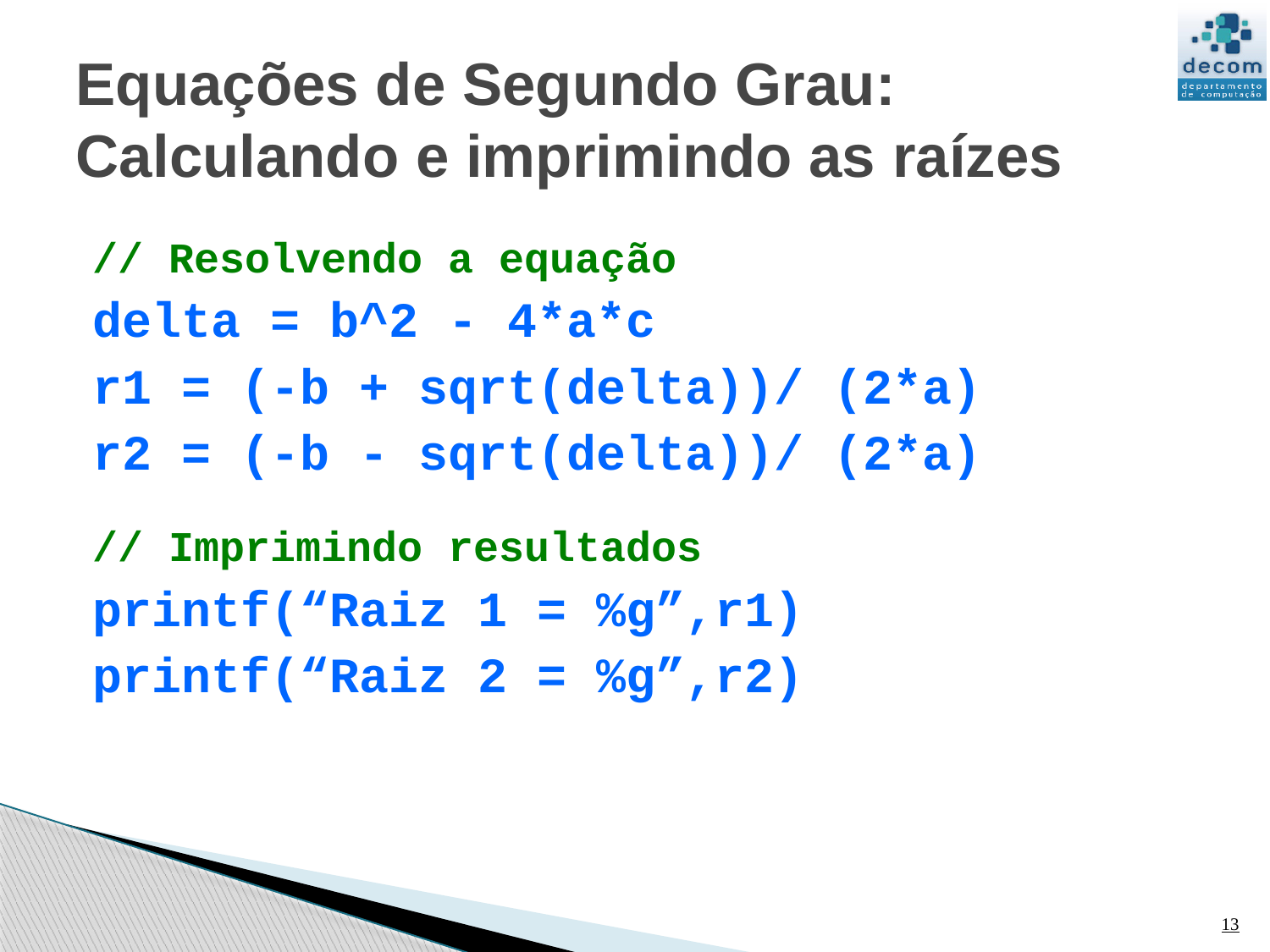

# Equações de Segundo Grau: Calculando e imprimindo as raízes
// Resolvendo a equação
delta = b^2 - 4*a*c
r1 = (-b + sqrt(delta))/ (2*a)
r2 = (-b - sqrt(delta))/ (2*a)

// Imprimindo resultados
printf(“Raiz 1 = %g”,r1)
printf(“Raiz 2 = %g”,r2)

13